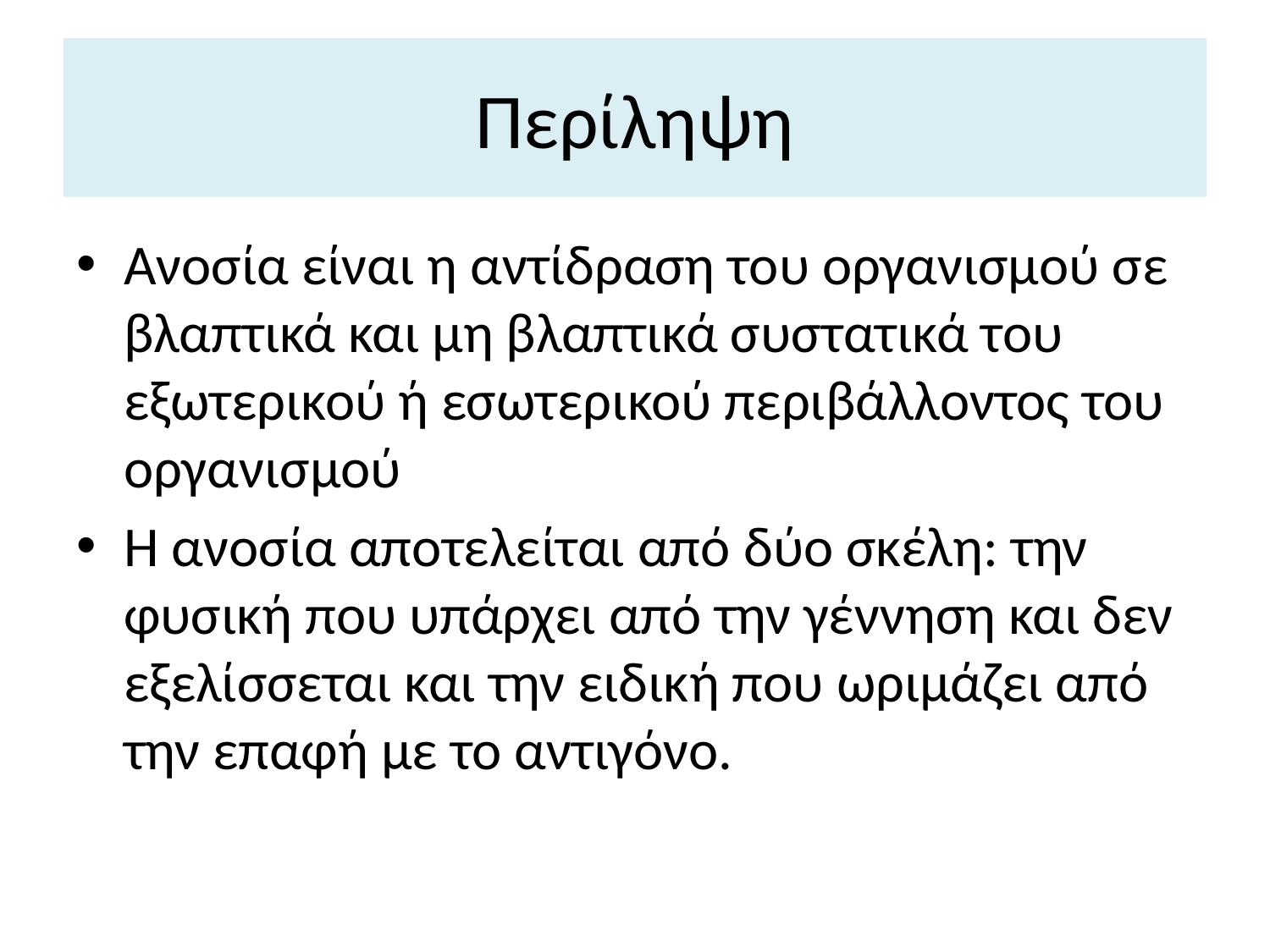

# Περίληψη
Ανοσία είναι η αντίδραση του οργανισμού σε βλαπτικά και μη βλαπτικά συστατικά του εξωτερικού ή εσωτερικού περιβάλλοντος του οργανισμού
Η ανοσία αποτελείται από δύο σκέλη: την φυσική που υπάρχει από την γέννηση και δεν εξελίσσεται και την ειδική που ωριμάζει από την επαφή με το αντιγόνο.